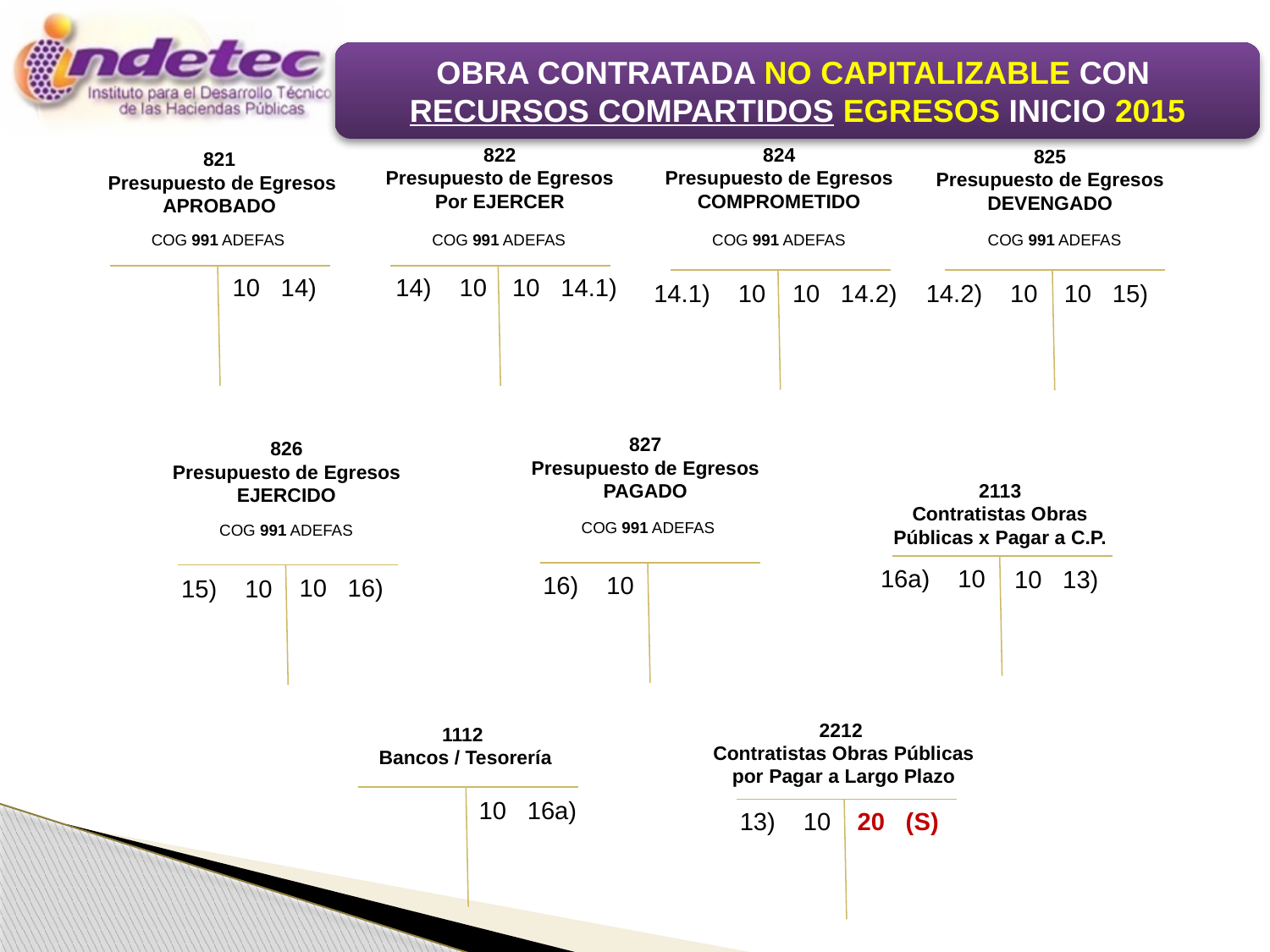

OBRA CONTRATADA NO CAPITALIZABLE CON
RECURSOS COMPARTIDOS EGRESOS INICIO 2015
822
Presupuesto de Egresos Por EJERCER
824
Presupuesto de Egresos COMPROMETIDO
825
Presupuesto de Egresos DEVENGADO
821
 Presupuesto de Egresos APROBADO
COG 991 ADEFAS
COG 991 ADEFAS
COG 991 ADEFAS
COG 991 ADEFAS
10   14)
14)    10
10   14.1)
14.1)    10
10   14.2)
14.2)    10
10   15)
827
Presupuesto de Egresos PAGADO
826
Presupuesto de Egresos EJERCIDO
2113
Contratistas Obras Públicas x Pagar a C.P.
COG 991 ADEFAS
COG 991 ADEFAS
16a)    10
10   13)
16)    10
10   16)
15)    10
2212
Contratistas Obras Públicas por Pagar a Largo Plazo

1112
Bancos / Tesorería

10   16a)
20   (S)
13)    10